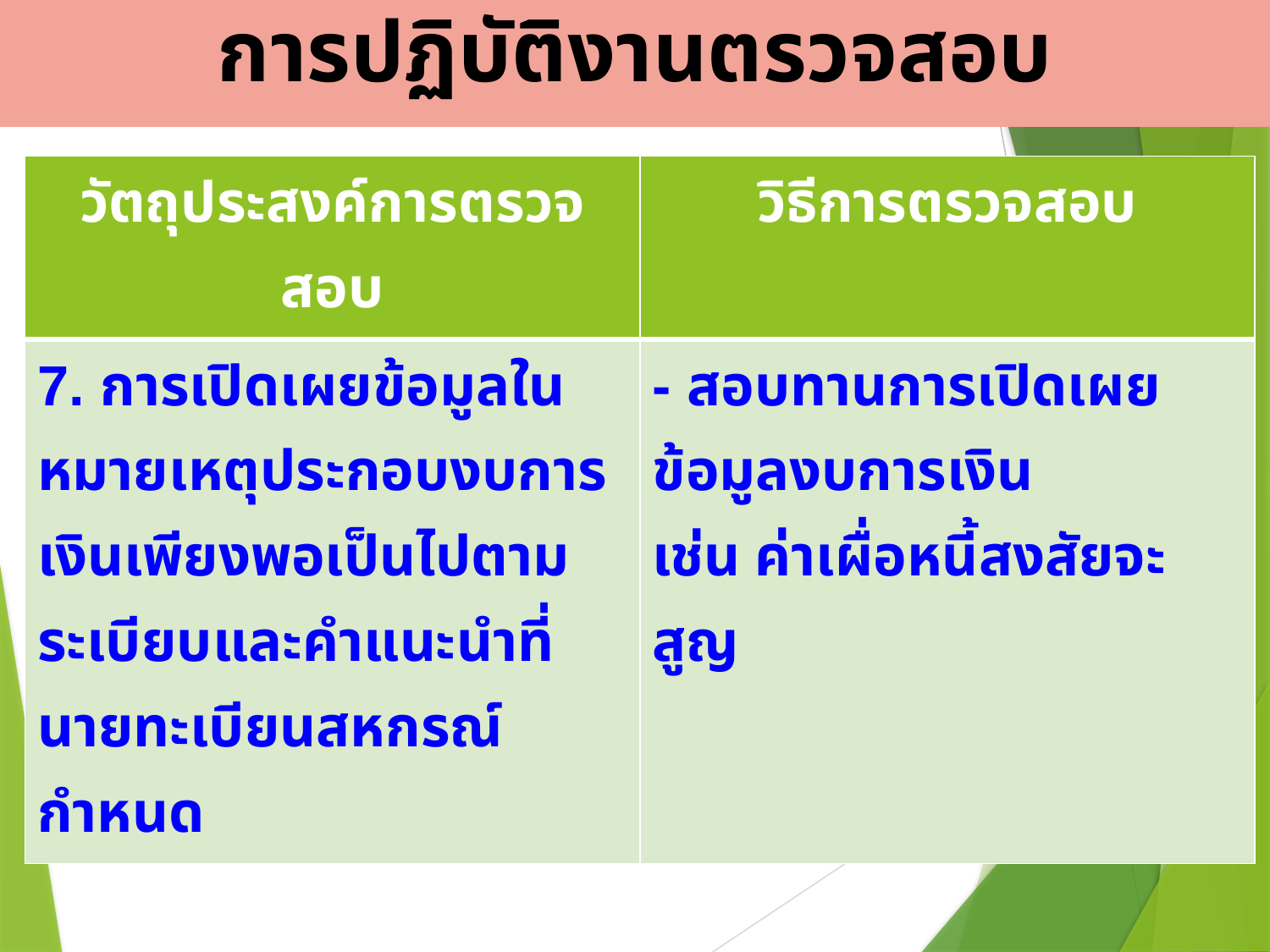

การปฏิบัติงานตรวจสอบ
| วัตถุประสงค์การตรวจสอบ | วิธีการตรวจสอบ |
| --- | --- |
| 7. การเปิดเผยข้อมูลในหมายเหตุประกอบงบการเงินเพียงพอเป็นไปตามระเบียบและคำแนะนำที่นายทะเบียนสหกรณ์กำหนด | - สอบทานการเปิดเผยข้อมูลงบการเงิน เช่น ค่าเผื่อหนี้สงสัยจะสูญ |